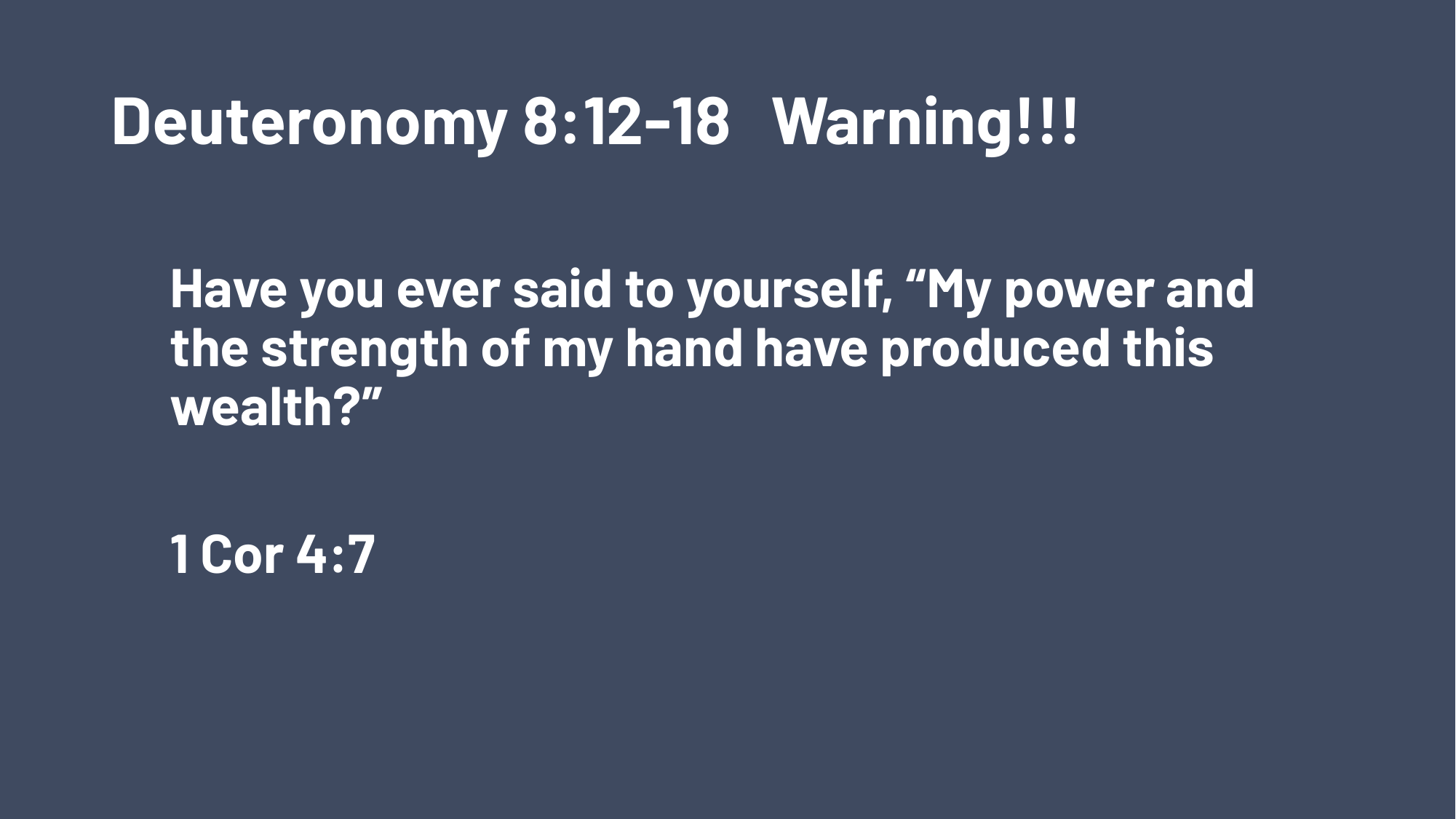

# Deuteronomy 8:12-18   Warning!!!
Have you ever said to yourself, “My power and the strength of my hand have produced this wealth?”

1 Cor 4:7